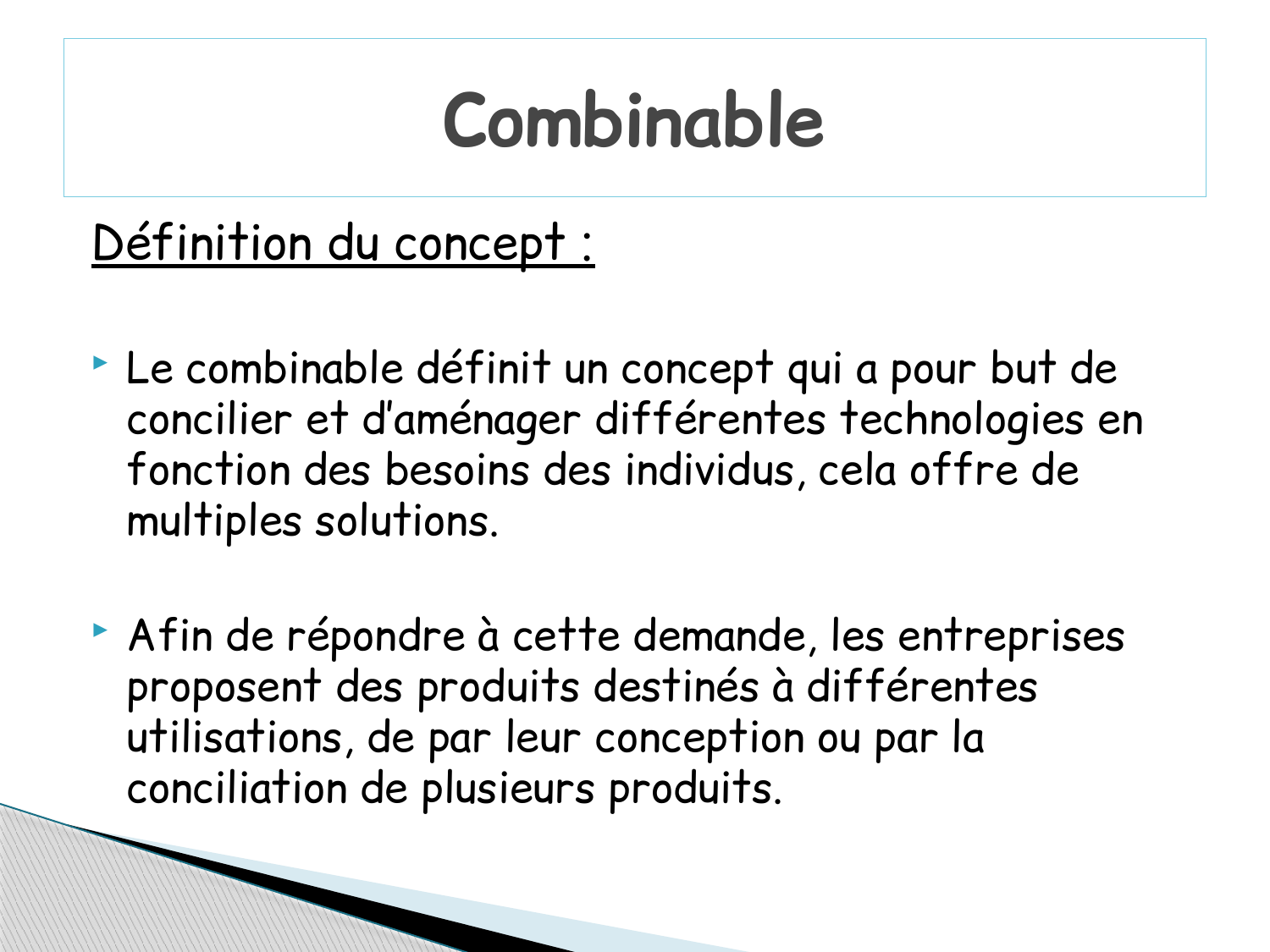

# Combinable
Définition du concept :

Le combinable définit un concept qui a pour but de concilier et d’aménager différentes technologies en fonction des besoins des individus, cela offre de multiples solutions.

Afin de répondre à cette demande, les entreprises proposent des produits destinés à différentes utilisations, de par leur conception ou par la conciliation de plusieurs produits.